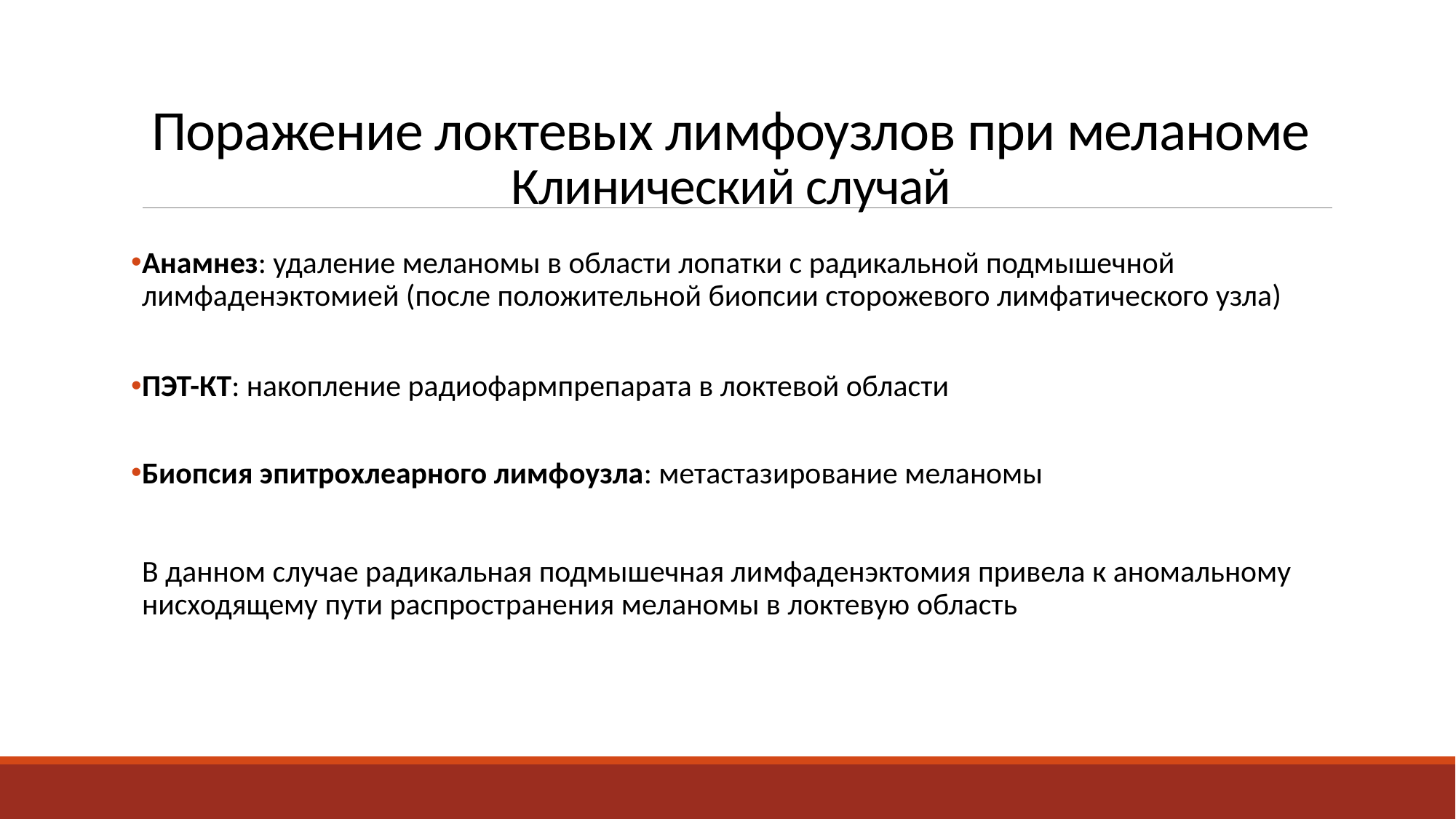

# Поражение локтевых лимфоузлов при меланоме Клинический случай
Анамнез: удаление меланомы в области лопатки с радикальной подмышечной лимфаденэктомией (после положительной биопсии сторожевого лимфатического узла)
ПЭТ-КТ: накопление радиофармпрепарата в локтевой области
Биопсия эпитрохлеарного лимфоузла: метастазирование меланомы
В данном случае радикальная подмышечная лимфаденэктомия привела к аномальному нисходящему пути распространения меланомы в локтевую область